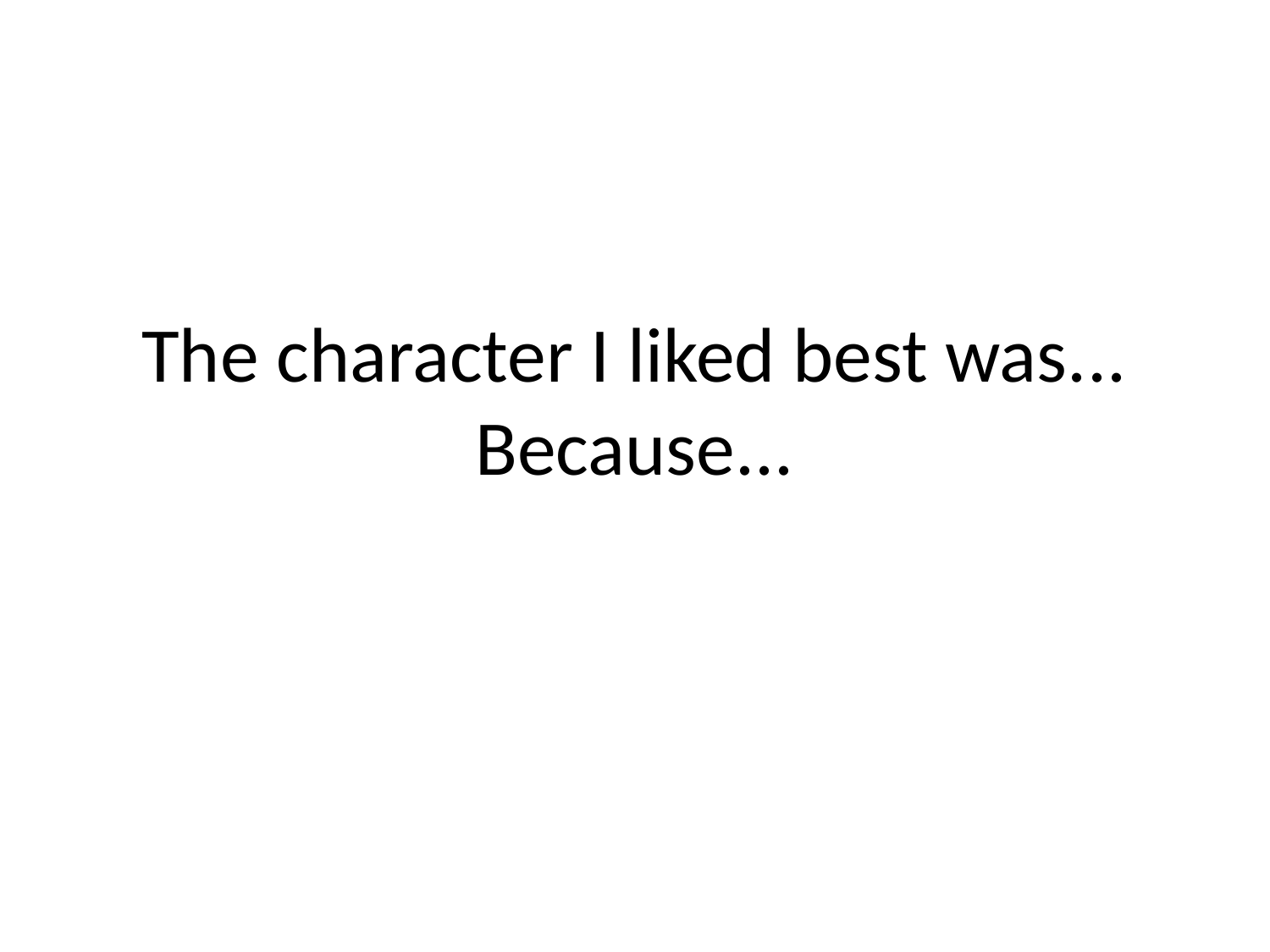

# The character I liked best was... Because...